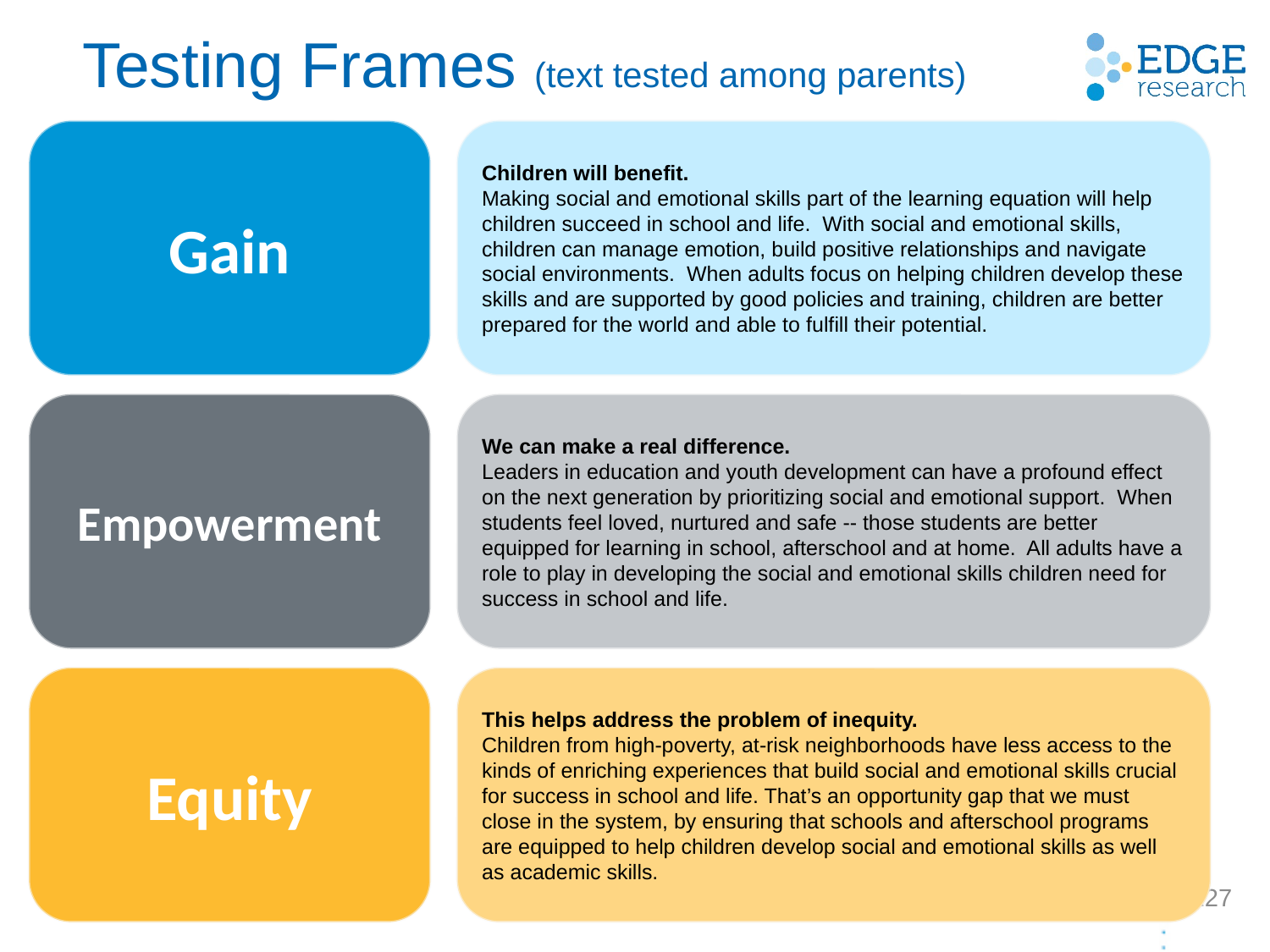

# Testing Frames (text tested among parents)
Gain
Children will benefit.
Making social and emotional skills part of the learning equation will help children succeed in school and life.  With social and emotional skills, children can manage emotion, build positive relationships and navigate social environments.  When adults focus on helping children develop these skills and are supported by good policies and training, children are better prepared for the world and able to fulfill their potential.
Empowerment
We can make a real difference.
Leaders in education and youth development can have a profound effect on the next generation by prioritizing social and emotional support.  When students feel loved, nurtured and safe -- those students are better equipped for learning in school, afterschool and at home.  All adults have a role to play in developing the social and emotional skills children need for success in school and life.
This helps address the problem of inequity.
Children from high-poverty, at-risk neighborhoods have less access to the kinds of enriching experiences that build social and emotional skills crucial for success in school and life. That’s an opportunity gap that we must close in the system, by ensuring that schools and afterschool programs are equipped to help children develop social and emotional skills as well as academic skills.
Equity
127